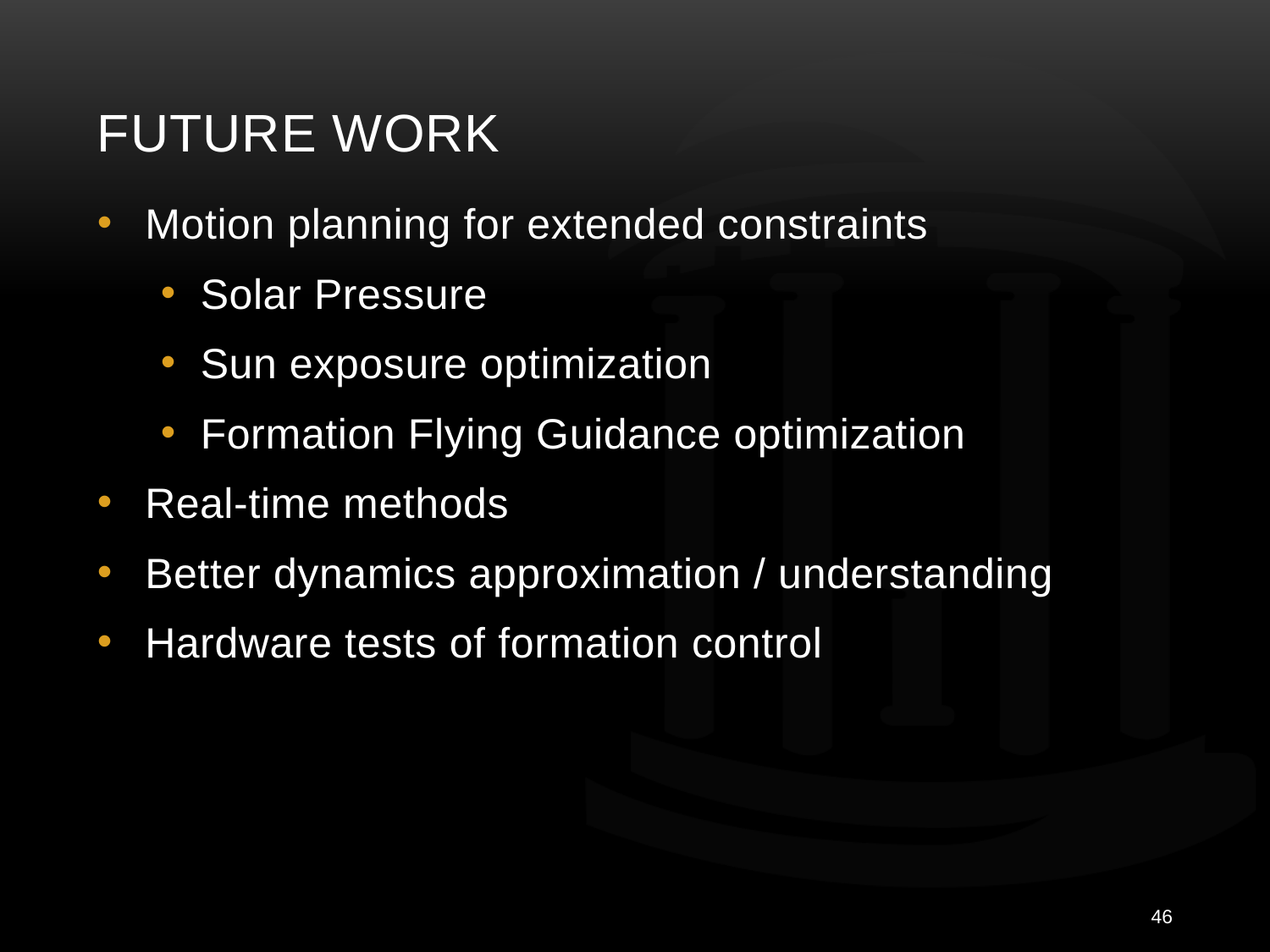

# Future Work
Motion planning for extended constraints
Solar Pressure
Sun exposure optimization
Formation Flying Guidance optimization
Real-time methods
Better dynamics approximation / understanding
Hardware tests of formation control
46